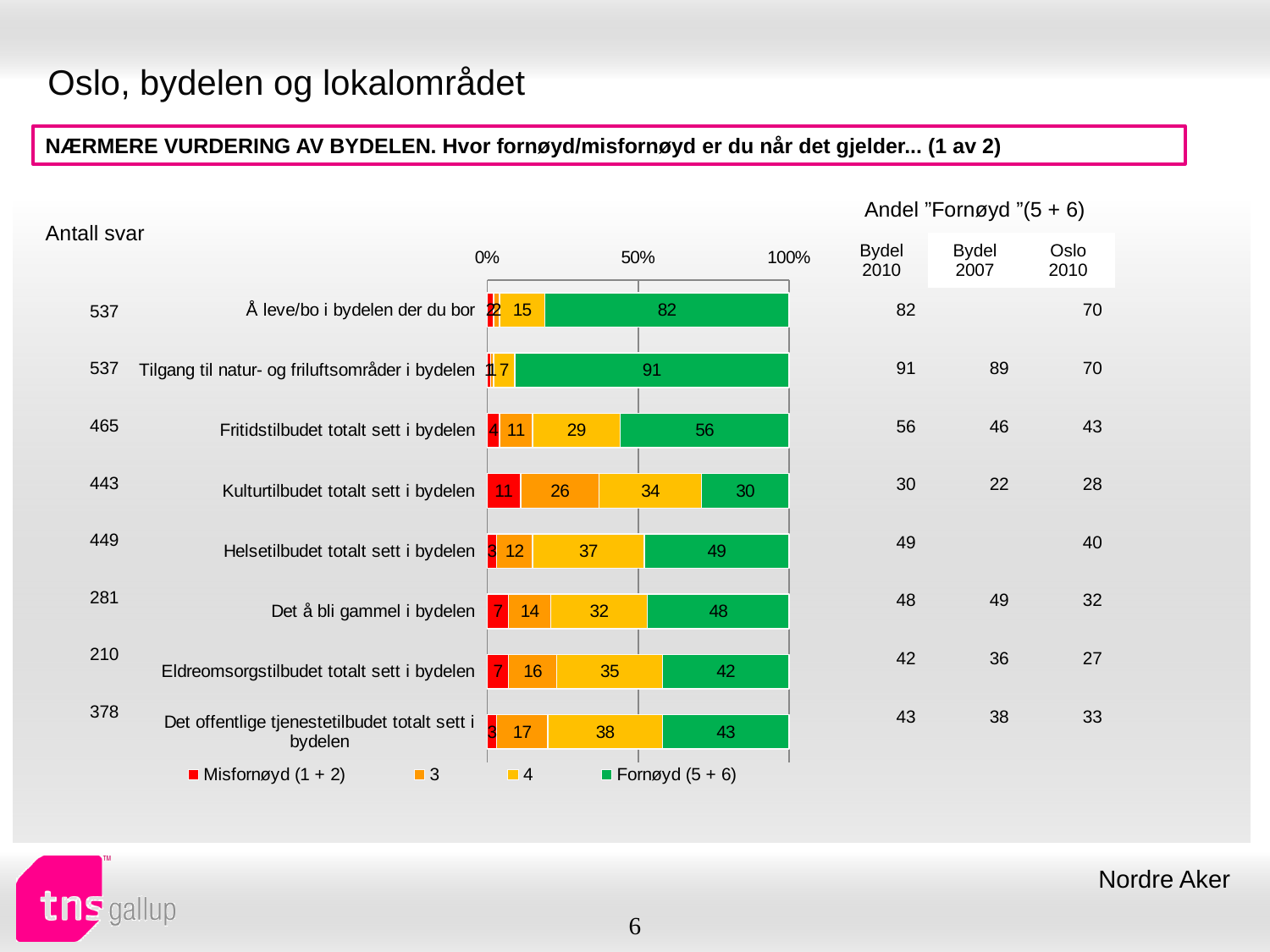

# Oslo, bydelen og lokalområdet
NÆRMERE VURDERING AV BYDELEN. Hvor fornøyd/misfornøyd er du når det gjelder... (1 av 2)
| Andel ”Fornøyd ”(5 + 6) |  |  |
| --- | --- | --- |
| Bydel 2010 | Bydel 2007 | Oslo 2010 |
| Antall svar |
| --- |

### Chart

| Category | Misfornøyd (1 + 2) | 3 | 4 | Fornøyd (5 + 6) |
|---|---|---|---|---|
| Å leve/bo i bydelen der du bor | 2.0 | 2.0 | 15.0 | 82.0 |
| Tilgang til natur- og friluftsområder i bydelen | 1.0 | 1.0 | 7.0 | 91.0 |
| Fritidstilbudet totalt sett i bydelen | 4.0 | 11.0 | 29.0 | 56.0 |
| Kulturtilbudet totalt sett i bydelen | 11.0 | 26.0 | 34.0 | 30.0 |
| Helsetilbudet totalt sett i bydelen | 3.0 | 12.0 | 37.0 | 49.0 |
| Det å bli gammel i bydelen | 7.0 | 14.0 | 32.0 | 48.0 |
| Eldreomsorgstilbudet totalt sett i bydelen | 7.0 | 16.0 | 35.0 | 42.0 |
| Det offentlige tjenestetilbudet totalt sett i bydelen | 3.0 | 17.0 | 38.0 | 43.0 |
| 82 |  | 70 |
| --- | --- | --- |
| 91 | 89 | 70 |
| 56 | 46 | 43 |
| 30 | 22 | 28 |
| 49 |  | 40 |
| 48 | 49 | 32 |
| 42 | 36 | 27 |
| 43 | 38 | 33 |
| 537 |
| --- |
| 537 |
| 465 |
| 443 |
| 449 |
| 281 |
| 210 |
| 378 |
Nordre Aker
6